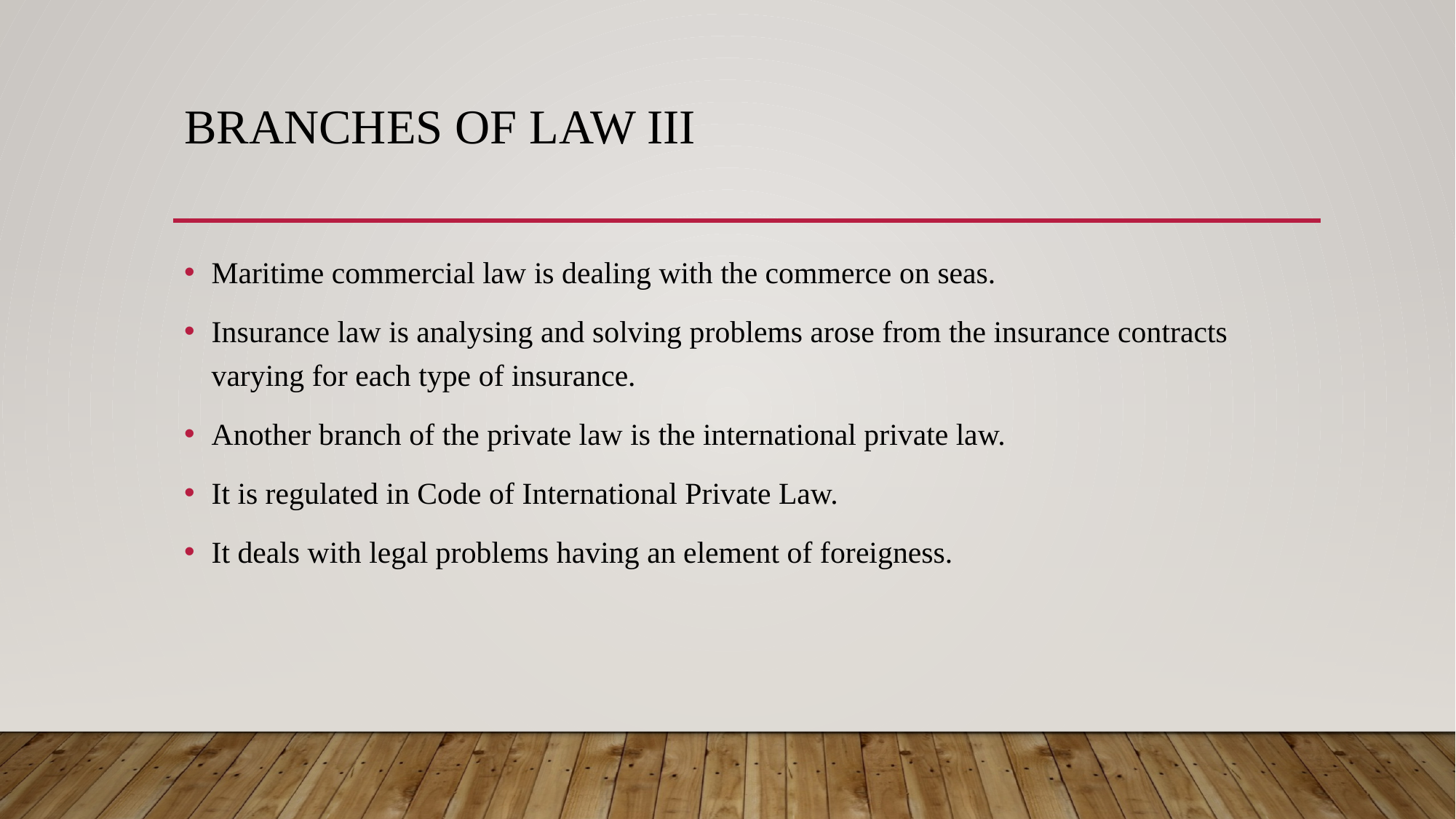

# Branches of Law III
Maritime commercial law is dealing with the commerce on seas.
Insurance law is analysing and solving problems arose from the insurance contracts varying for each type of insurance.
Another branch of the private law is the international private law.
It is regulated in Code of International Private Law.
It deals with legal problems having an element of foreigness.